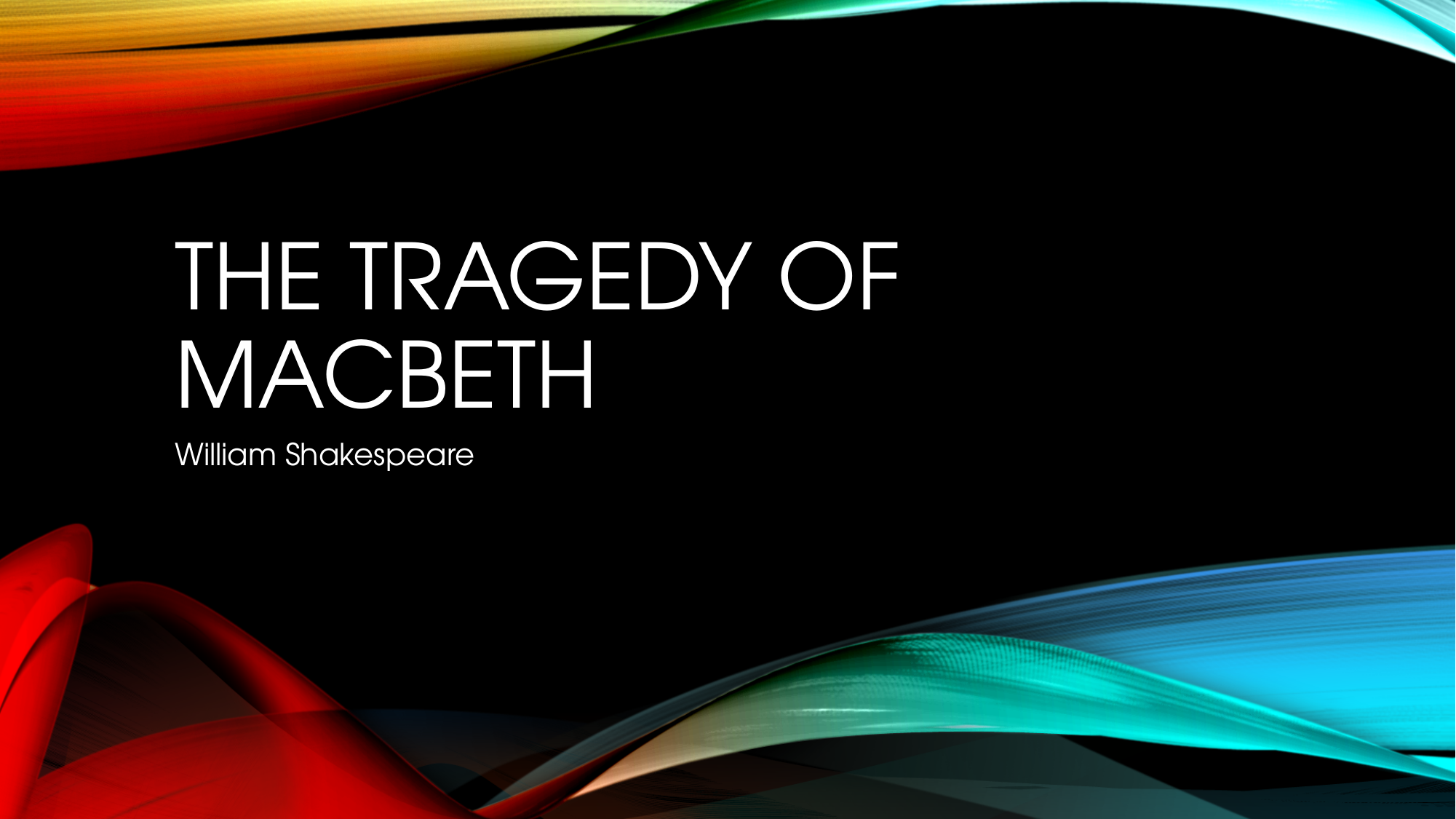

# The Tragedy of macbeth
William Shakespeare